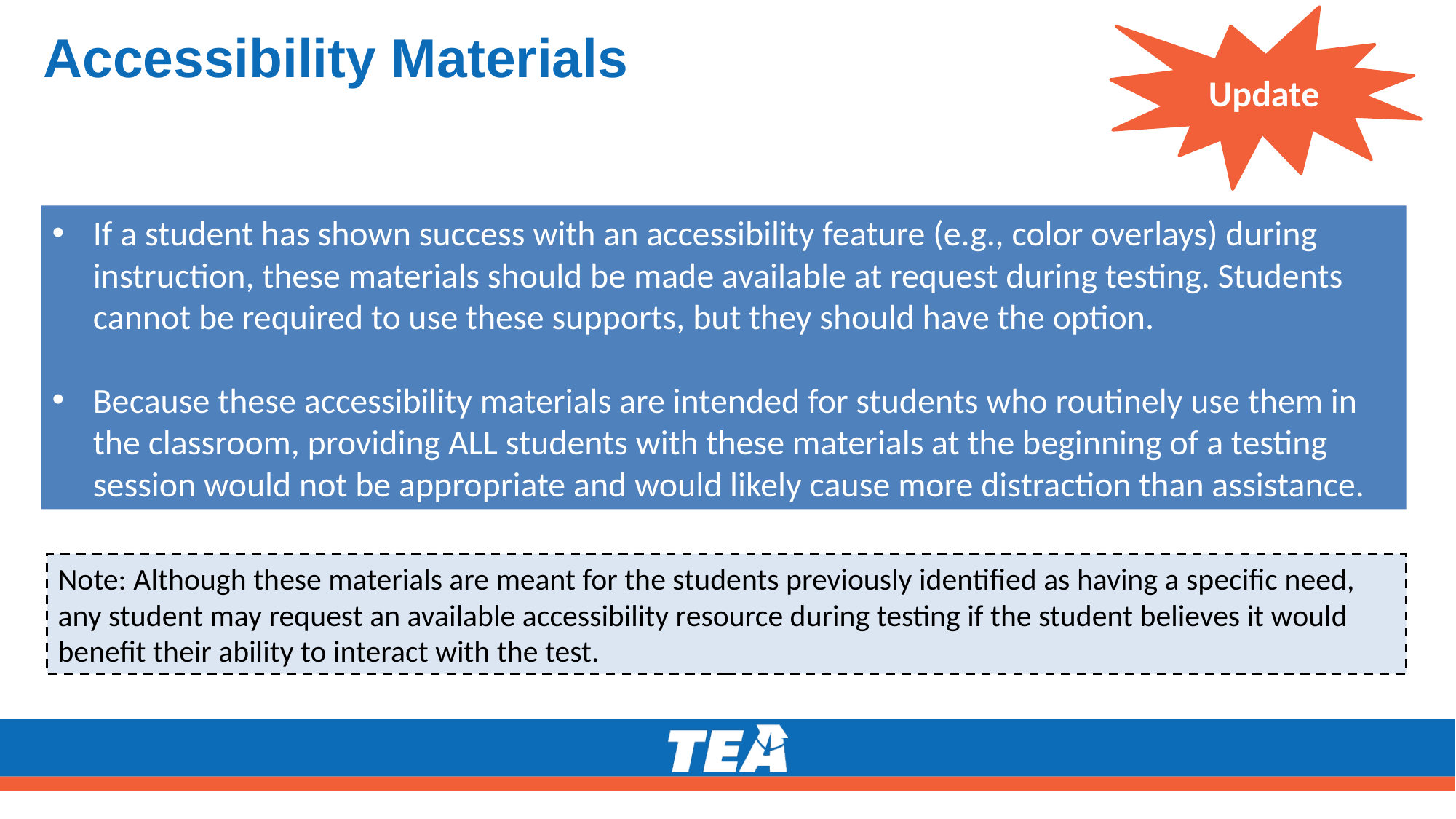

Update
# Accessibility Materials
If a student has shown success with an accessibility feature (e.g., color overlays) during instruction, these materials should be made available at request during testing. Students cannot be required to use these supports, but they should have the option.

Because these accessibility materials are intended for students who routinely use them in the classroom, providing ALL students with these materials at the beginning of a testing session would not be appropriate and would likely cause more distraction than assistance.
Note: Although these materials are meant for the students previously identified as having a specific need, any student may request an available accessibility resource during testing if the student believes it would benefit their ability to interact with the test.